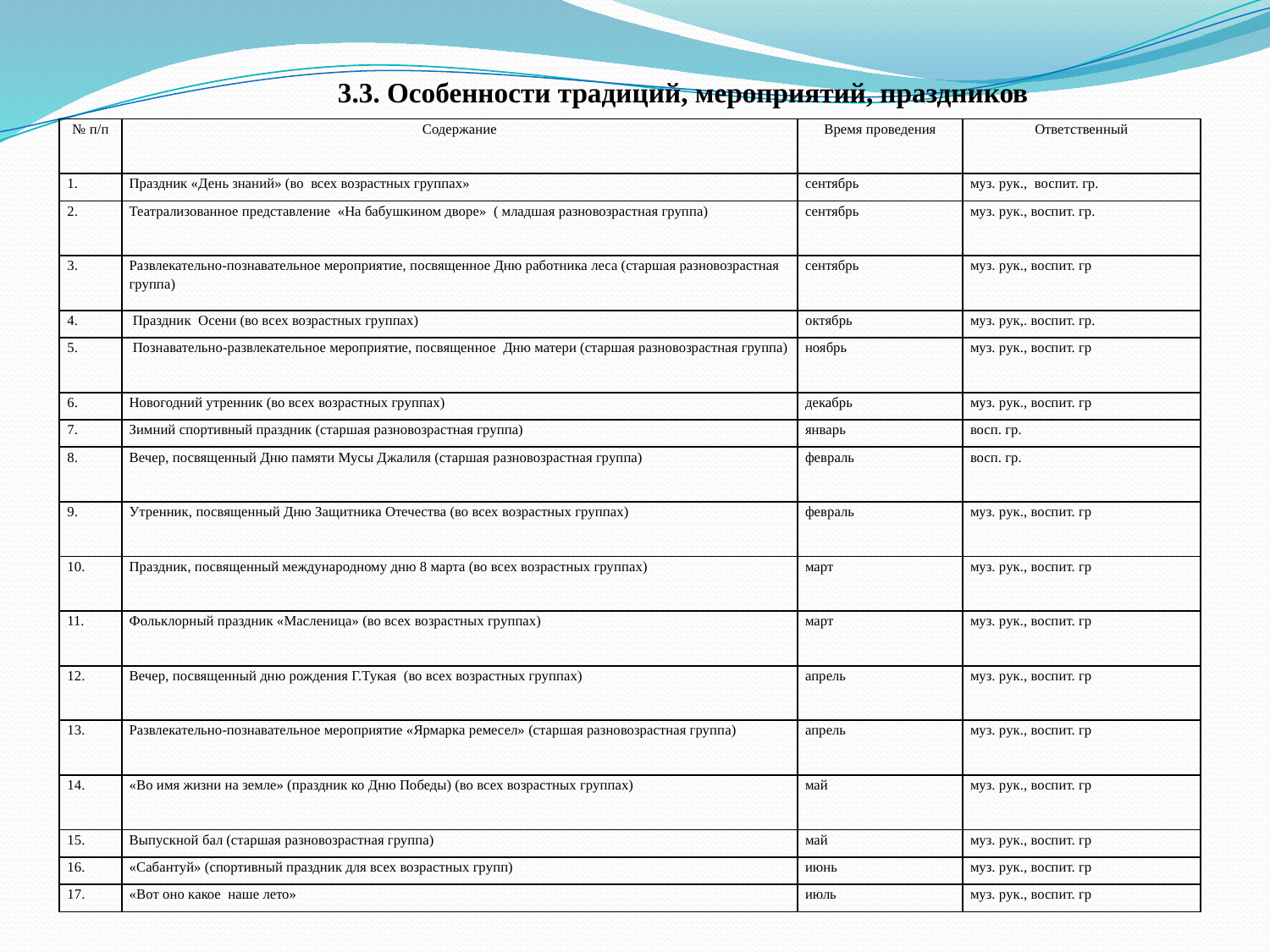

3.3. Особенности традиций, мероприятий, праздников
| № п/п | Содержание | Время проведения | Ответственный |
| --- | --- | --- | --- |
| 1. | Праздник «День знаний» (во всех возрастных группах» | сентябрь | муз. рук., воспит. гр. |
| 2. | Театрализованное представление «На бабушкином дворе» ( младшая разновозрастная группа) | сентябрь | муз. рук., воспит. гр. |
| 3. | Развлекательно-познавательное мероприятие, посвященное Дню работника леса (старшая разновозрастная группа) | сентябрь | муз. рук., воспит. гр |
| 4. | Праздник Осени (во всех возрастных группах) | октябрь | муз. рук,. воспит. гр. |
| 5. | Познавательно-развлекательное мероприятие, посвященное Дню матери (старшая разновозрастная группа) | ноябрь | муз. рук., воспит. гр |
| 6. | Новогодний утренник (во всех возрастных группах) | декабрь | муз. рук., воспит. гр |
| 7. | Зимний спортивный праздник (старшая разновозрастная группа) | январь | восп. гр. |
| 8. | Вечер, посвященный Дню памяти Мусы Джалиля (старшая разновозрастная группа) | февраль | восп. гр. |
| 9. | Утренник, посвященный Дню Защитника Отечества (во всех возрастных группах) | февраль | муз. рук., воспит. гр |
| 10. | Праздник, посвященный международному дню 8 марта (во всех возрастных группах) | март | муз. рук., воспит. гр |
| 11. | Фольклорный праздник «Масленица» (во всех возрастных группах) | март | муз. рук., воспит. гр |
| 12. | Вечер, посвященный дню рождения Г.Тукая (во всех возрастных группах) | апрель | муз. рук., воспит. гр |
| 13. | Развлекательно-познавательное мероприятие «Ярмарка ремесел» (старшая разновозрастная группа) | апрель | муз. рук., воспит. гр |
| 14. | «Во имя жизни на земле» (праздник ко Дню Победы) (во всех возрастных группах) | май | муз. рук., воспит. гр |
| 15. | Выпускной бал (старшая разновозрастная группа) | май | муз. рук., воспит. гр |
| 16. | «Сабантуй» (спортивный праздник для всех возрастных групп) | июнь | муз. рук., воспит. гр |
| 17. | «Вот оно какое наше лето» | июль | муз. рук., воспит. гр |